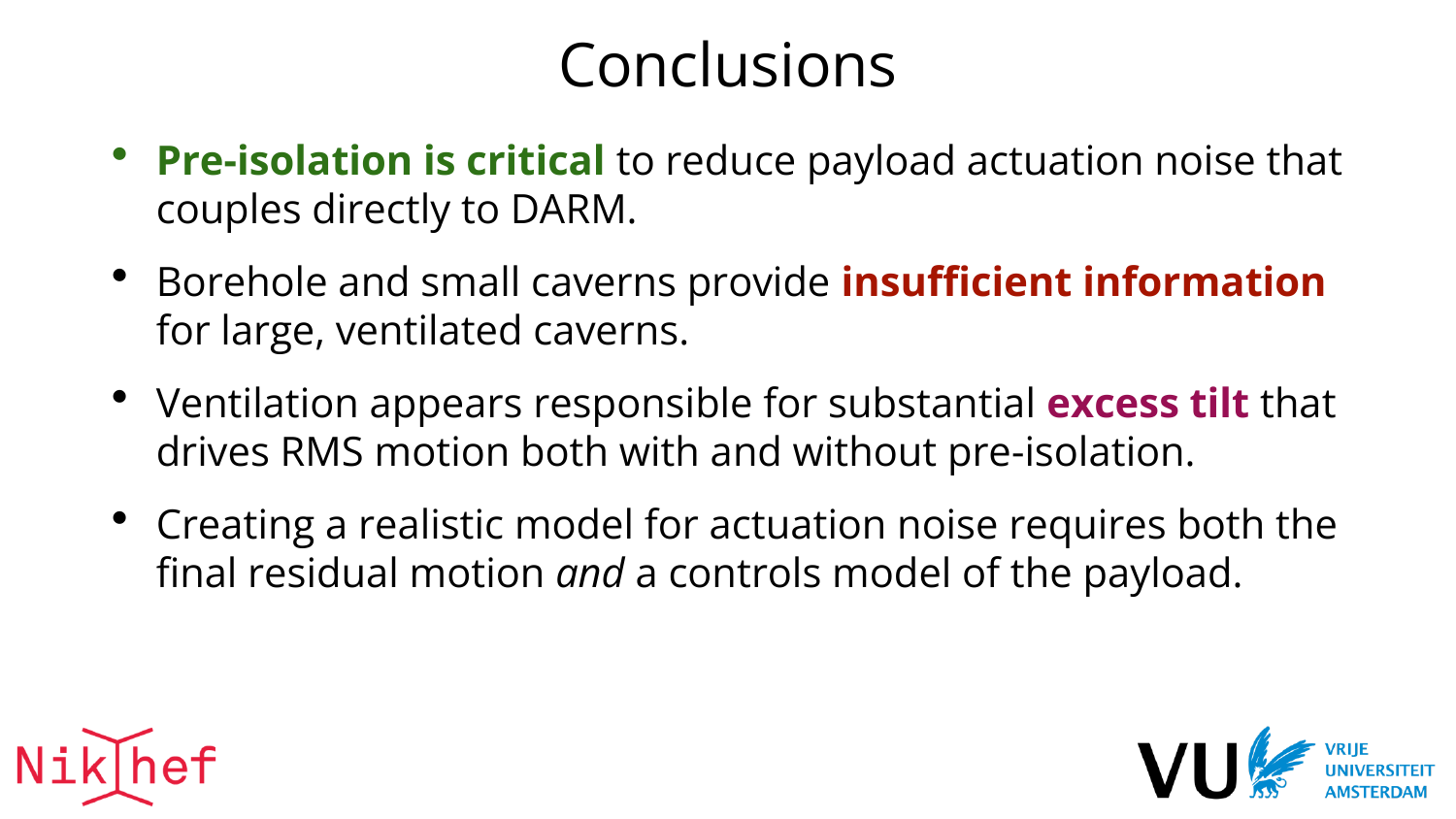

# Conclusions
Pre-isolation is critical to reduce payload actuation noise that couples directly to DARM.
Borehole and small caverns provide insufficient information for large, ventilated caverns.
Ventilation appears responsible for substantial excess tilt that drives RMS motion both with and without pre-isolation.
Creating a realistic model for actuation noise requires both the final residual motion and a controls model of the payload.